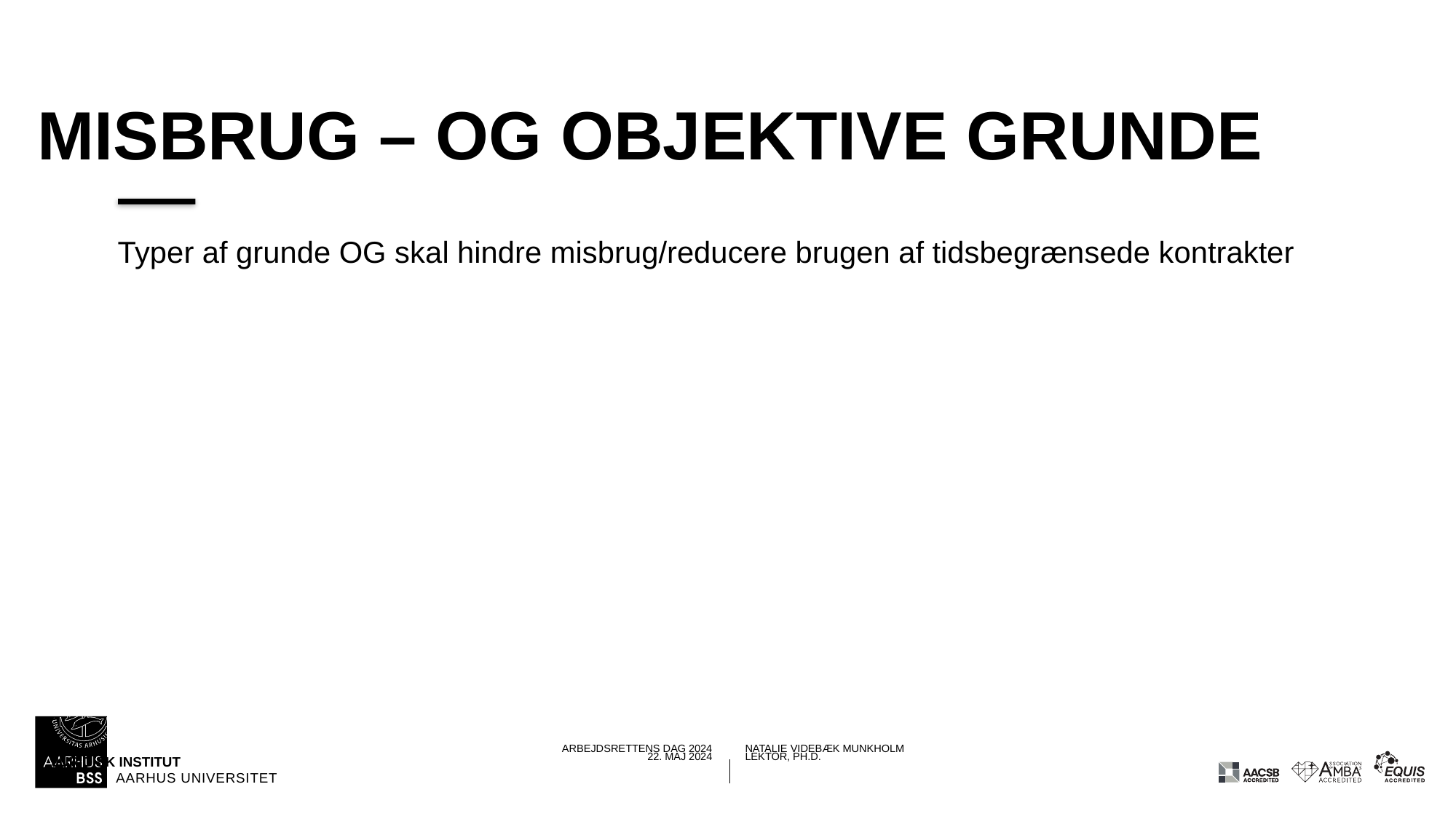

# Misbrug – og objektive grunde
Typer af grunde OG skal hindre misbrug/reducere brugen af tidsbegrænsede kontrakter
22.05.202422-05-2024